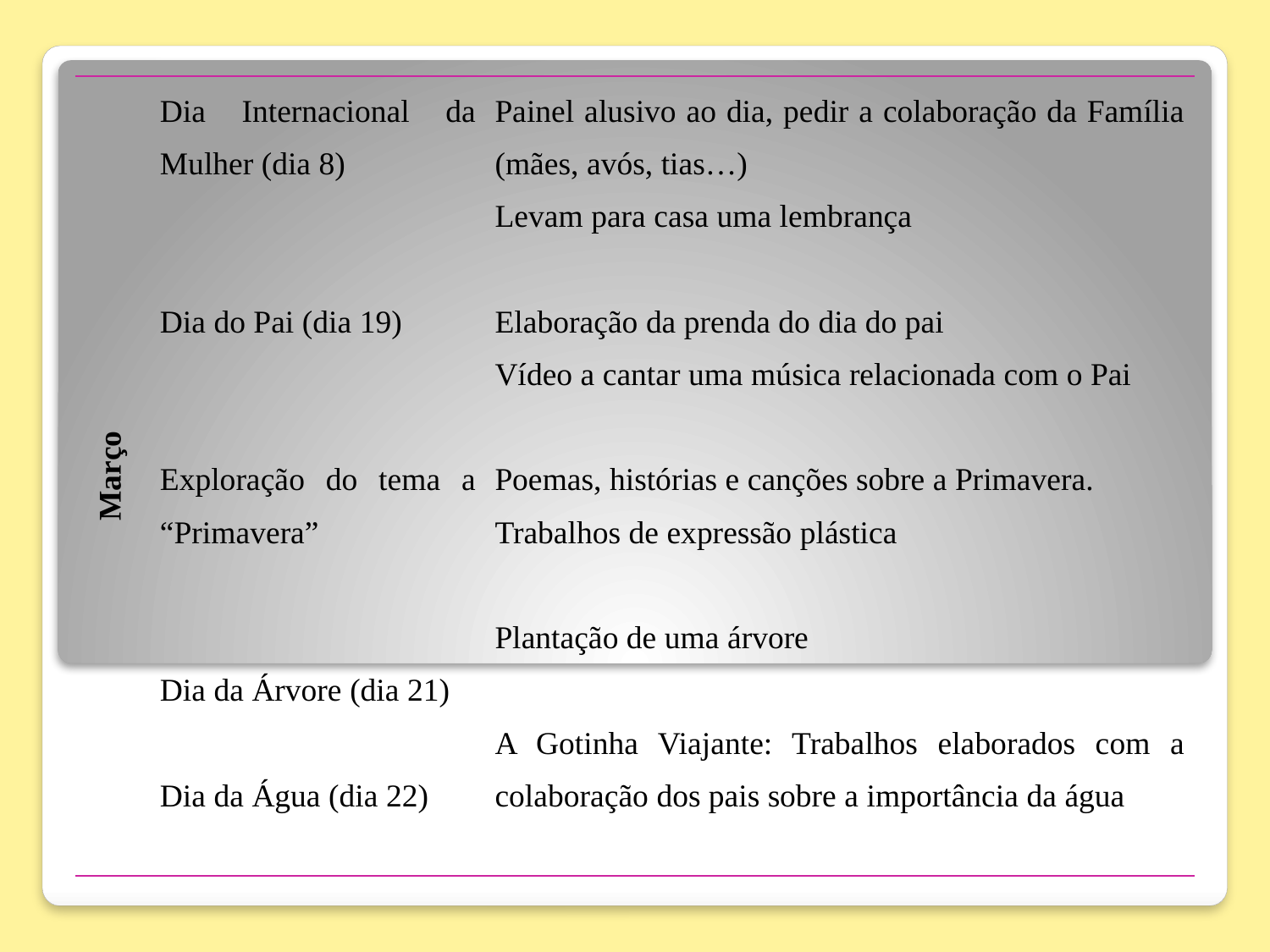

| Março | Dia Internacional da Mulher (dia 8)     Dia do Pai (dia 19)     Exploração do tema a “Primavera”     Dia da Árvore (dia 21)   Dia da Água (dia 22) | Painel alusivo ao dia, pedir a colaboração da Família (mães, avós, tias…) Levam para casa uma lembrança   Elaboração da prenda do dia do pai Vídeo a cantar uma música relacionada com o Pai   Poemas, histórias e canções sobre a Primavera. Trabalhos de expressão plástica   Plantação de uma árvore   A Gotinha Viajante: Trabalhos elaborados com a colaboração dos pais sobre a importância da água |
| --- | --- | --- |